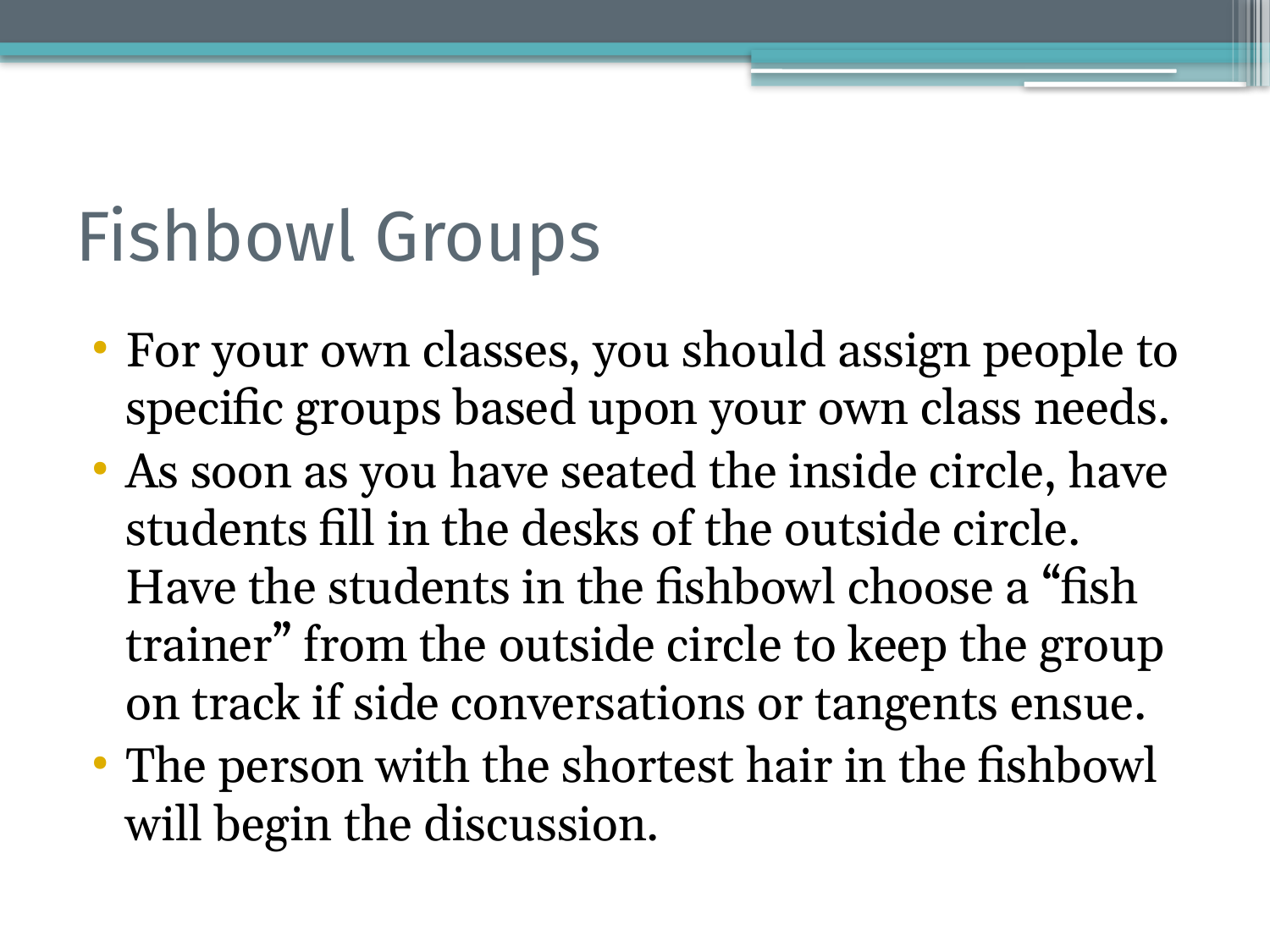

# Fishbowl Groups
For your own classes, you should assign people to specific groups based upon your own class needs.
As soon as you have seated the inside circle, have students fill in the desks of the outside circle. Have the students in the fishbowl choose a “fish trainer” from the outside circle to keep the group on track if side conversations or tangents ensue.
The person with the shortest hair in the fishbowl will begin the discussion.